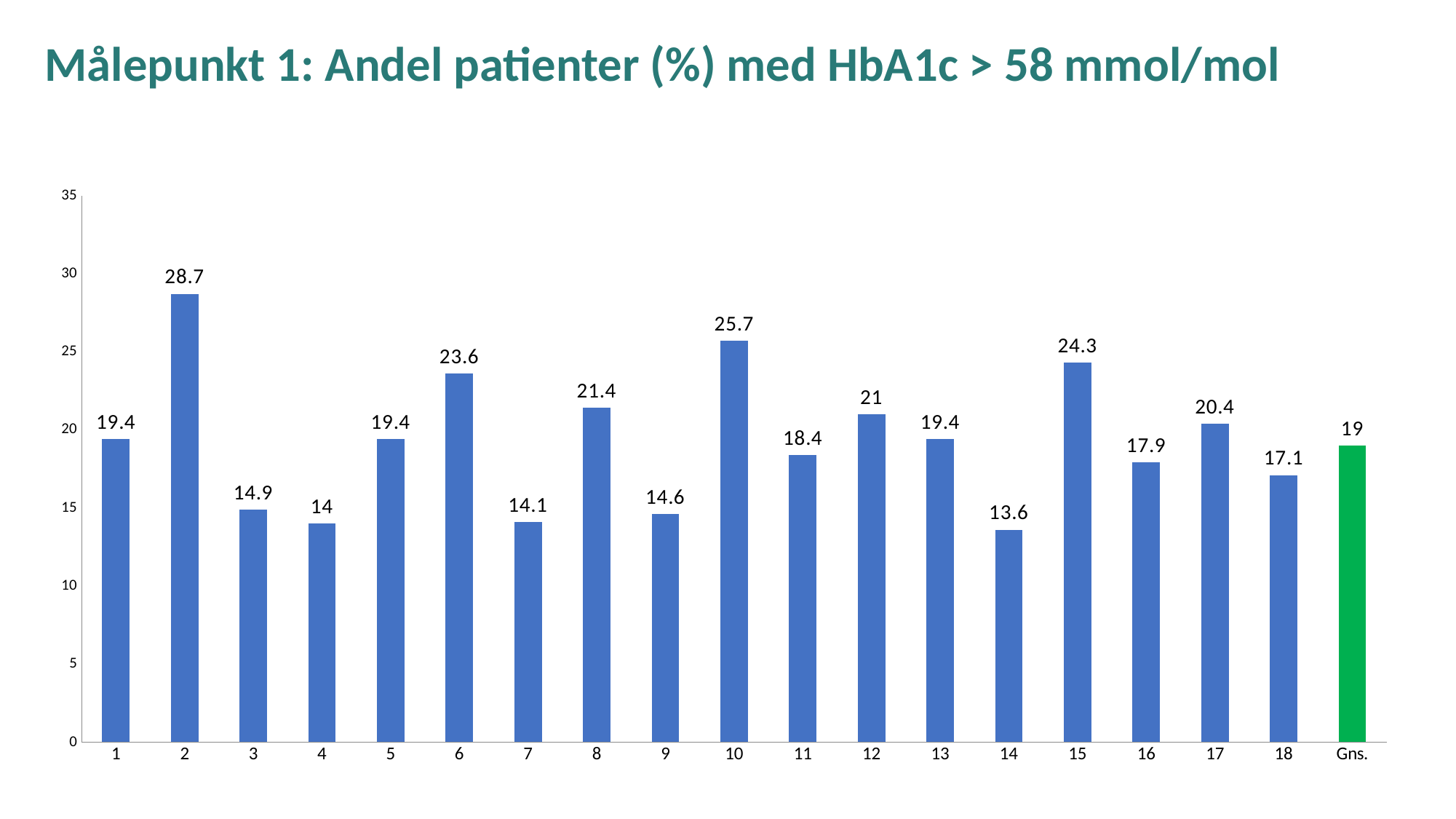

# Målepunkt 1: Andel patienter (%) med HbA1c > 58 mmol/mol

### Chart

| Category |  |
|---|---|
| 1 | 19.4 |
| 2 | 28.7 |
| 3 | 14.9 |
| 4 | 14.0 |
| 5 | 19.4 |
| 6 | 23.6 |
| 7 | 14.1 |
| 8 | 21.4 |
| 9 | 14.6 |
| 10 | 25.7 |
| 11 | 18.4 |
| 12 | 21.0 |
| 13 | 19.4 |
| 14 | 13.6 |
| 15 | 24.3 |
| 16 | 17.9 |
| 17 | 20.4 |
| 18 | 17.1 |
| Gns. | 19.0 |